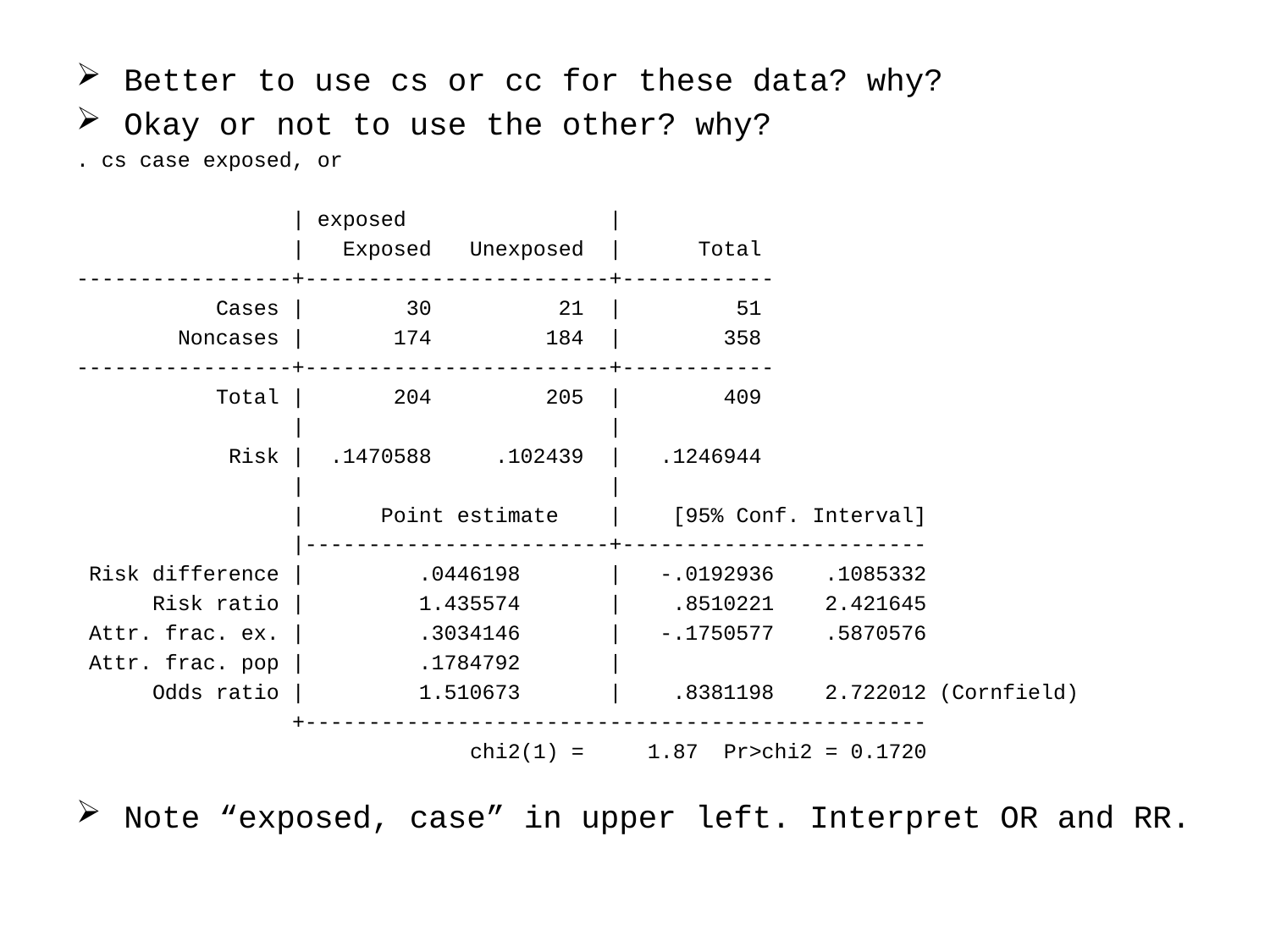

Better to use cs or cc for these data? why?
Okay or not to use the other? why?
. cs case exposed, or

                 | exposed                |
                 |   Exposed   Unexposed  |      Total
-----------------+------------------------+------------
           Cases |        30          21  |         51
        Noncases |       174         184  |        358
-----------------+------------------------+------------
           Total |       204         205  |        409
                 |                        |
            Risk |  .1470588     .102439  |   .1246944
                 |                        |
                 |      Point estimate    |    [95% Conf. Interval]
                 |------------------------+------------------------
 Risk difference |         .0446198       |   -.0192936    .1085332
      Risk ratio |         1.435574       |    .8510221    2.421645
 Attr. frac. ex. |         .3034146       |   -.1750577    .5870576
 Attr. frac. pop |         .1784792       |
      Odds ratio |         1.510673       |    .8381198    2.722012 (Cornfield)
                 +-------------------------------------------------
                               chi2(1) =     1.87  Pr>chi2 = 0.1720

Note “exposed, case” in upper left. Interpret OR and RR.